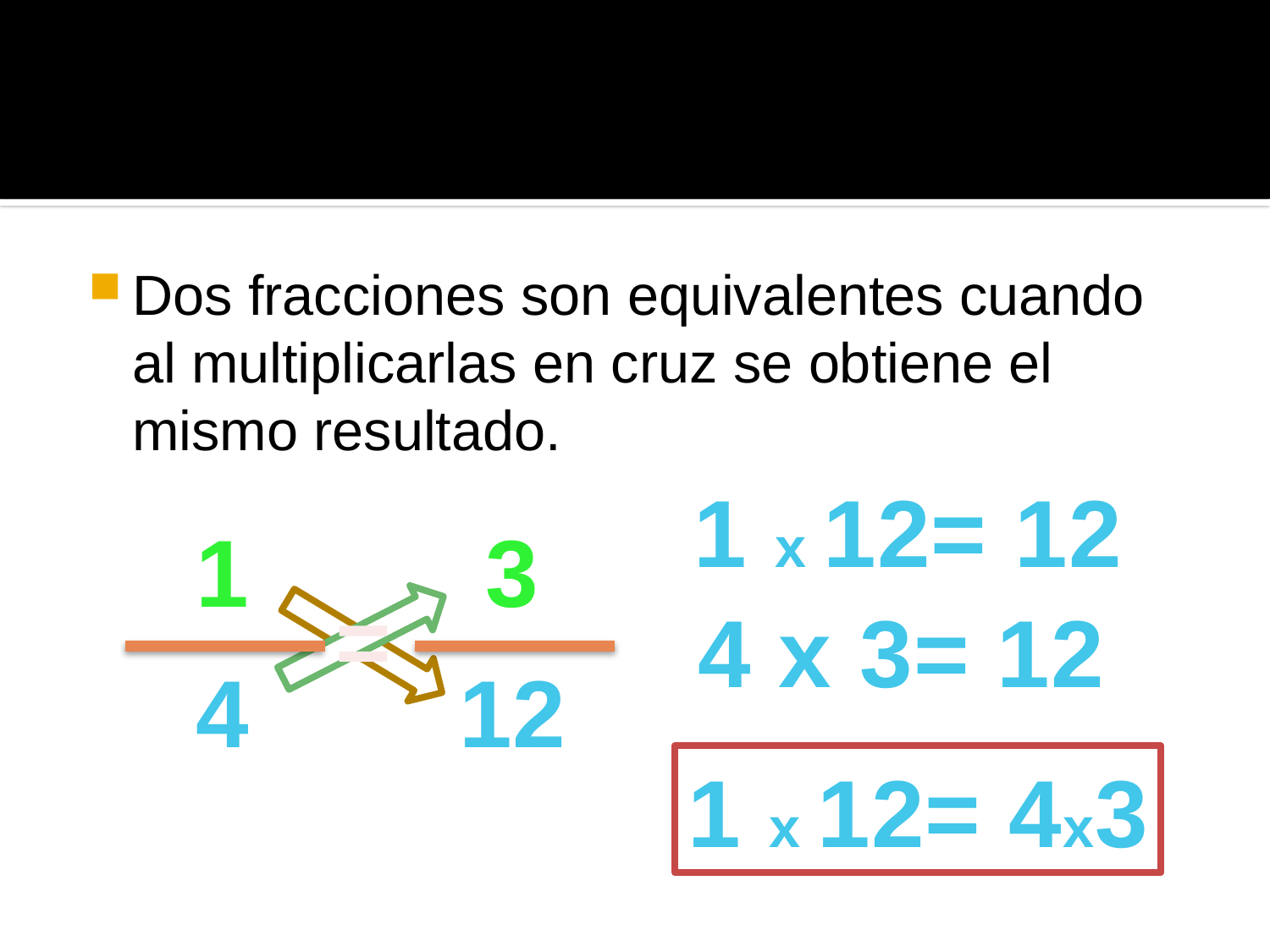

#
Dos fracciones son equivalentes cuando al multiplicarlas en cruz se obtiene el mismo resultado.

1 x 12= 12
1
4
=
3
12
4 x 3= 12

1 x 12= 4x3